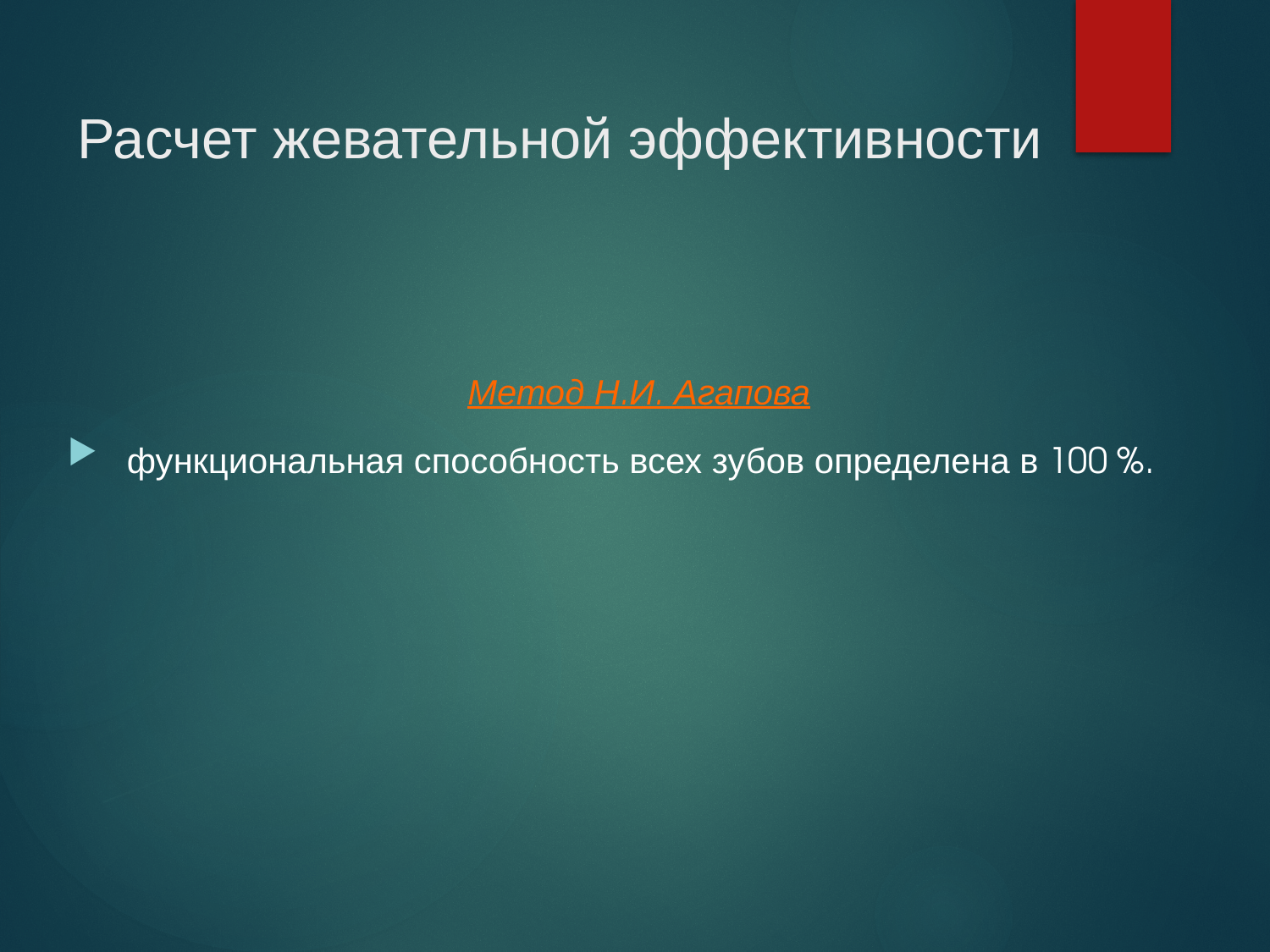

# Расчет жевательной эффективности
Метод Н.И. Агапова
 функциональная способность всех зубов определена в 100 %.